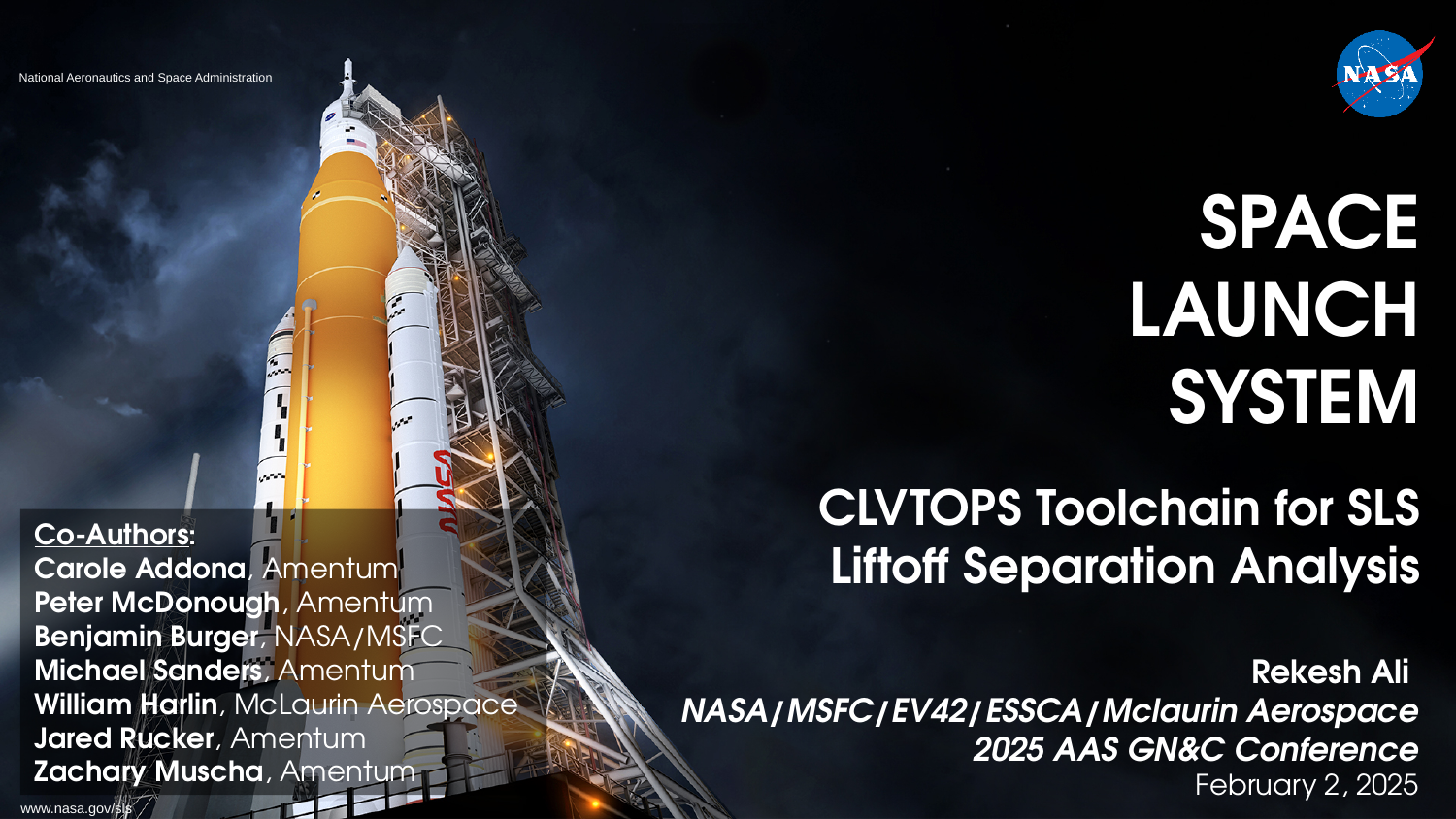

SPACE LAUNCH SYSTEM
CLVTOPS Toolchain for SLS Liftoff Separation Analysis
Co-Authors:
Carole Addona, Amentum
Peter McDonough, Amentum
Benjamin Burger, NASA/MSFC
Michael Sanders, Amentum
William Harlin, McLaurin Aerospace
Jared Rucker, Amentum
Zachary Muscha, Amentum
Rekesh Ali
NASA/MSFC/EV42/ESSCA/Mclaurin Aerospace
2025 AAS GN&C Conference
February 2, 2025